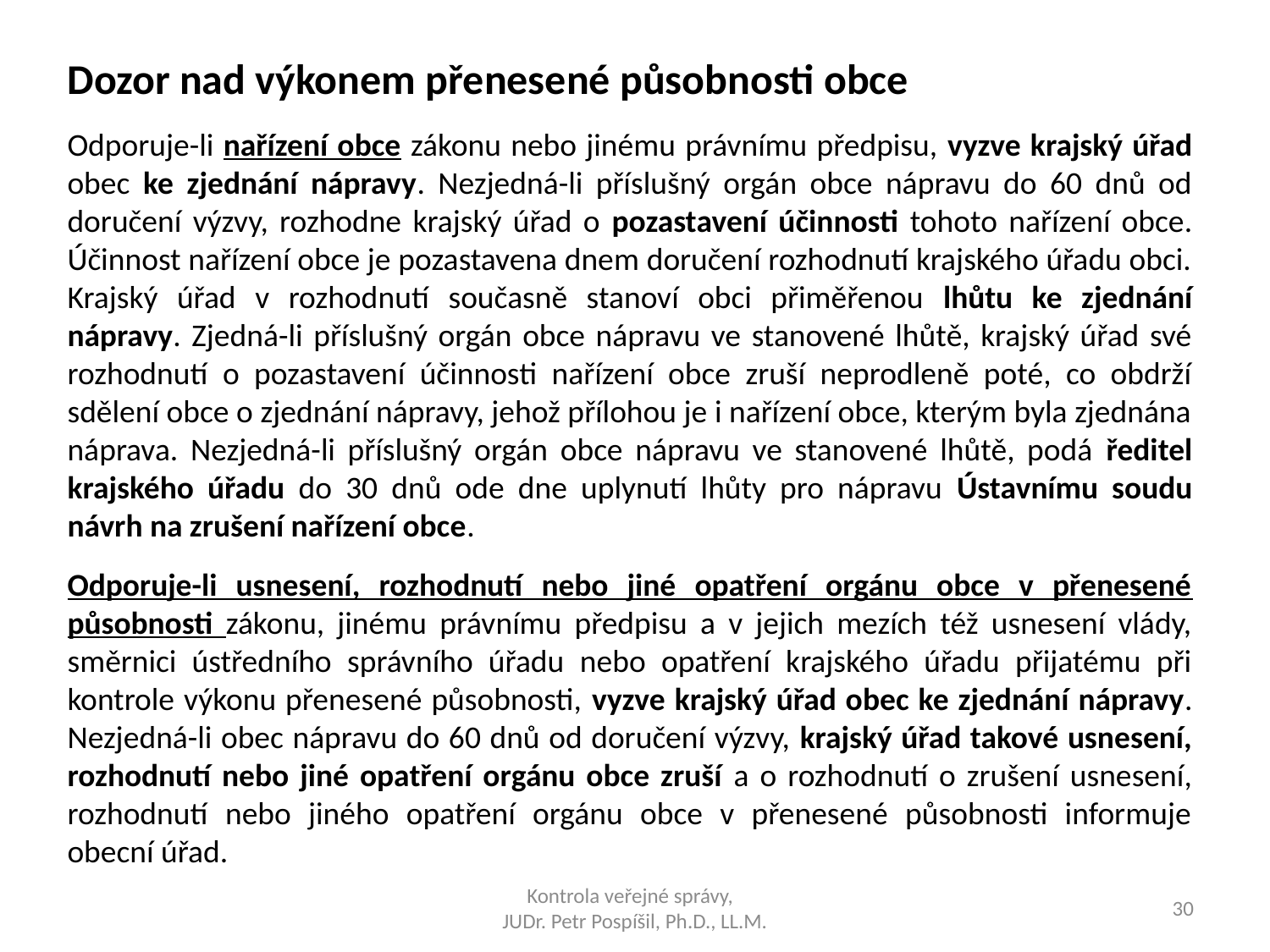

Dozor nad výkonem přenesené působnosti obce

Odporuje-li nařízení obce zákonu nebo jinému právnímu předpisu, vyzve krajský úřad obec ke zjednání nápravy. Nezjedná-li příslušný orgán obce nápravu do 60 dnů od doručení výzvy, rozhodne krajský úřad o pozastavení účinnosti tohoto nařízení obce. Účinnost nařízení obce je pozastavena dnem doručení rozhodnutí krajského úřadu obci. Krajský úřad v rozhodnutí současně stanoví obci přiměřenou lhůtu ke zjednání nápravy. Zjedná-li příslušný orgán obce nápravu ve stanovené lhůtě, krajský úřad své rozhodnutí o pozastavení účinnosti nařízení obce zruší neprodleně poté, co obdrží sdělení obce o zjednání nápravy, jehož přílohou je i nařízení obce, kterým byla zjednána náprava. Nezjedná-li příslušný orgán obce nápravu ve stanovené lhůtě, podá ředitel krajského úřadu do 30 dnů ode dne uplynutí lhůty pro nápravu Ústavnímu soudu návrh na zrušení nařízení obce.

Odporuje-li usnesení, rozhodnutí nebo jiné opatření orgánu obce v přenesené působnosti zákonu, jinému právnímu předpisu a v jejich mezích též usnesení vlády, směrnici ústředního správního úřadu nebo opatření krajského úřadu přijatému při kontrole výkonu přenesené působnosti, vyzve krajský úřad obec ke zjednání nápravy. Nezjedná-li obec nápravu do 60 dnů od doručení výzvy, krajský úřad takové usnesení, rozhodnutí nebo jiné opatření orgánu obce zruší a o rozhodnutí o zrušení usnesení, rozhodnutí nebo jiného opatření orgánu obce v přenesené působnosti informuje obecní úřad.
Kontrola veřejné správy,
JUDr. Petr Pospíšil, Ph.D., LL.M.
30